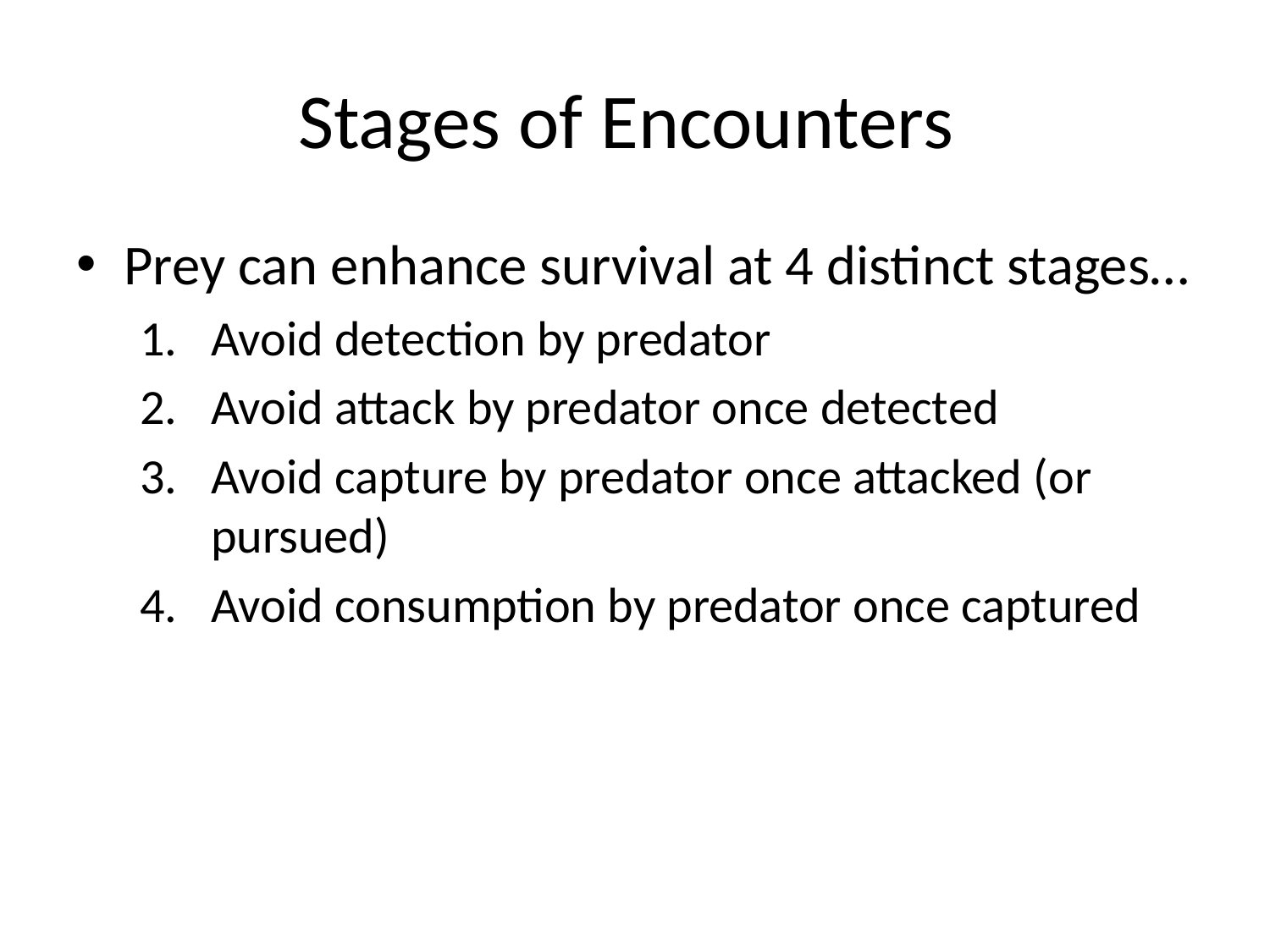

# Stages of Encounters
Prey can enhance survival at 4 distinct stages…
Avoid detection by predator
Avoid attack by predator once detected
Avoid capture by predator once attacked (or pursued)
Avoid consumption by predator once captured